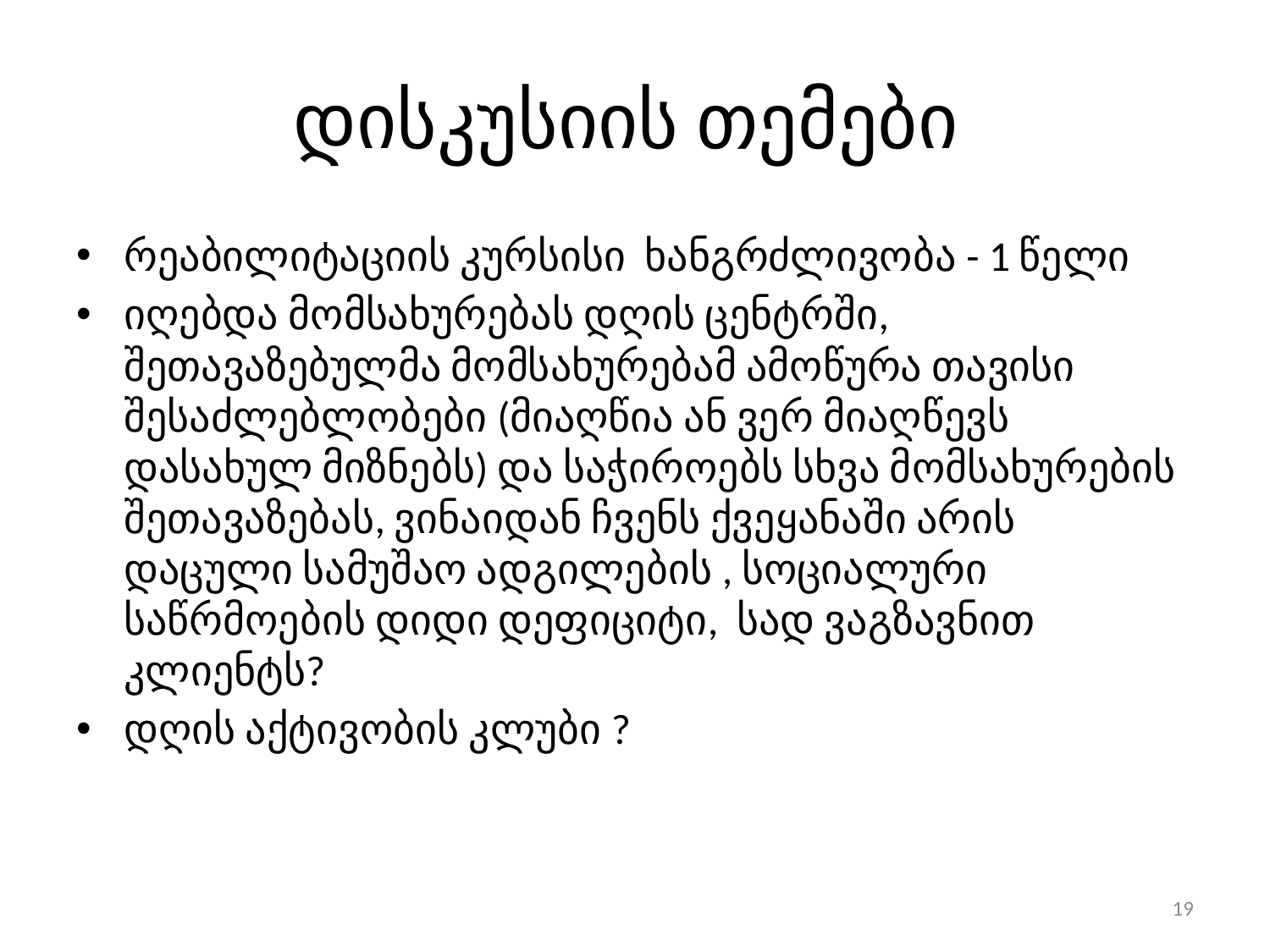

# დისკუსიის თემები
რეაბილიტაციის კურსისი  ხანგრძლივობა - 1 წელი
იღებდა მომსახურებას დღის ცენტრში, შეთავაზებულმა მომსახურებამ ამოწურა თავისი შესაძლებლობები (მიაღწია ან ვერ მიაღწევს დასახულ მიზნებს) და საჭიროებს სხვა მომსახურების შეთავაზებას, ვინაიდან ჩვენს ქვეყანაში არის დაცული სამუშაო ადგილების , სოციალური საწრმოების დიდი დეფიციტი,  სად ვაგზავნით კლიენტს?
დღის აქტივობის კლუბი ?
19